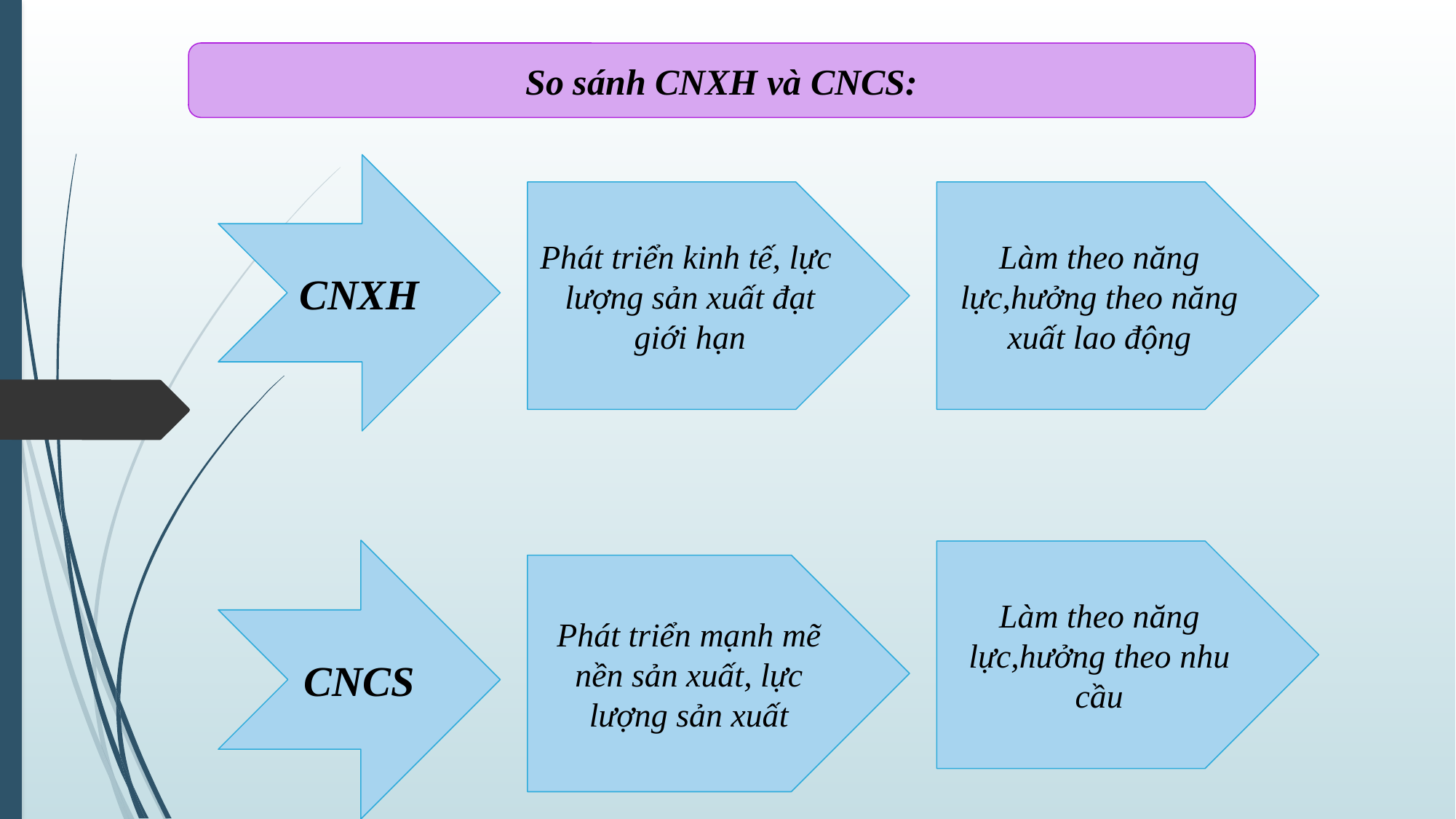

So sánh CNXH và CNCS:
CNXH
Phát triển kinh tế, lực  lượng sản xuất đạt giới hạn
Làm theo năng lực,hưởng theo năng xuất lao động
CNCS
Làm theo năng lực,hưởng theo nhu cầu
Phát triển mạnh mẽ nền sản xuất, lực lượng sản xuất